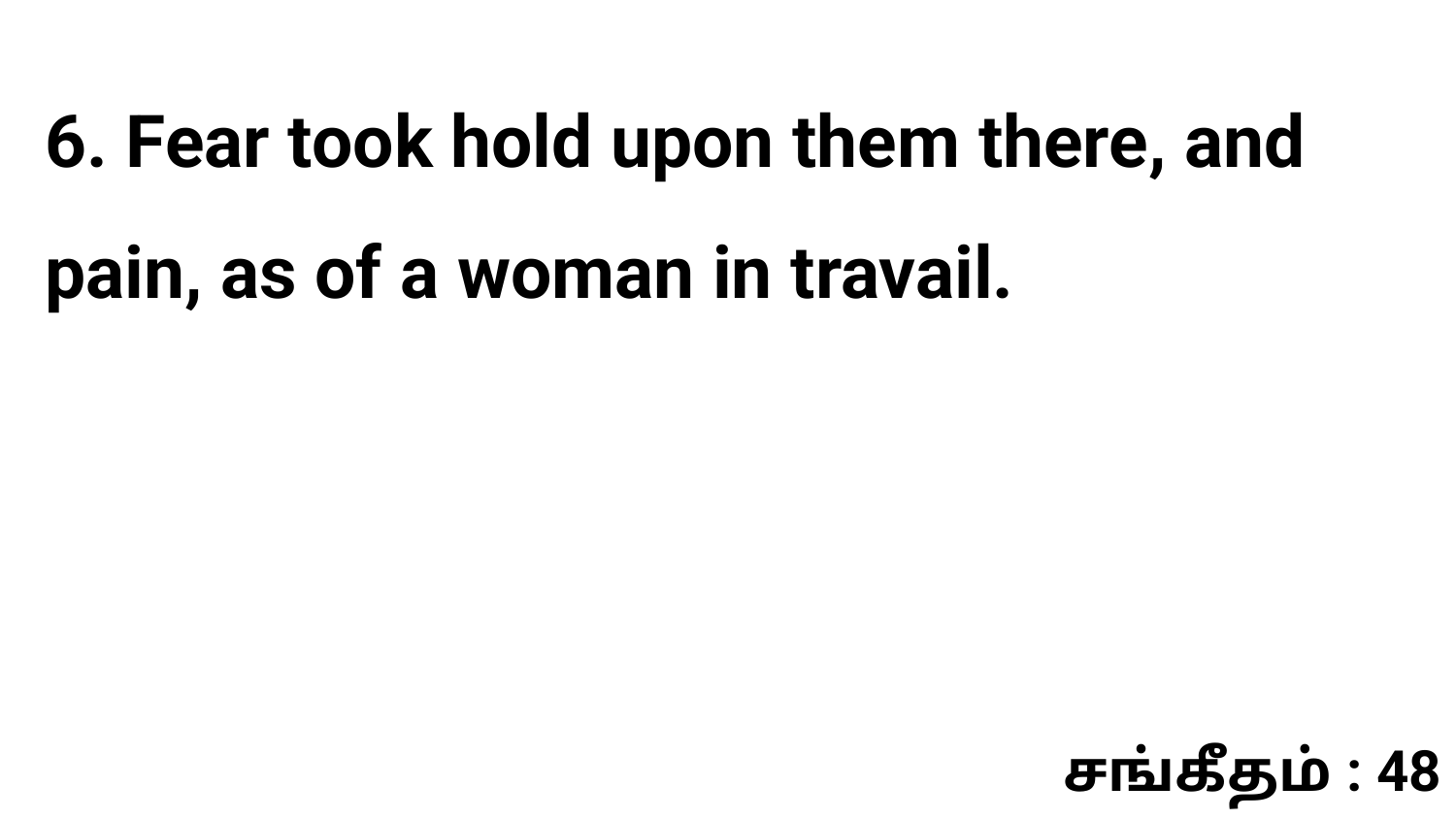

6. Fear took hold upon them there, and pain, as of a woman in travail.
சங்கீதம் : 48